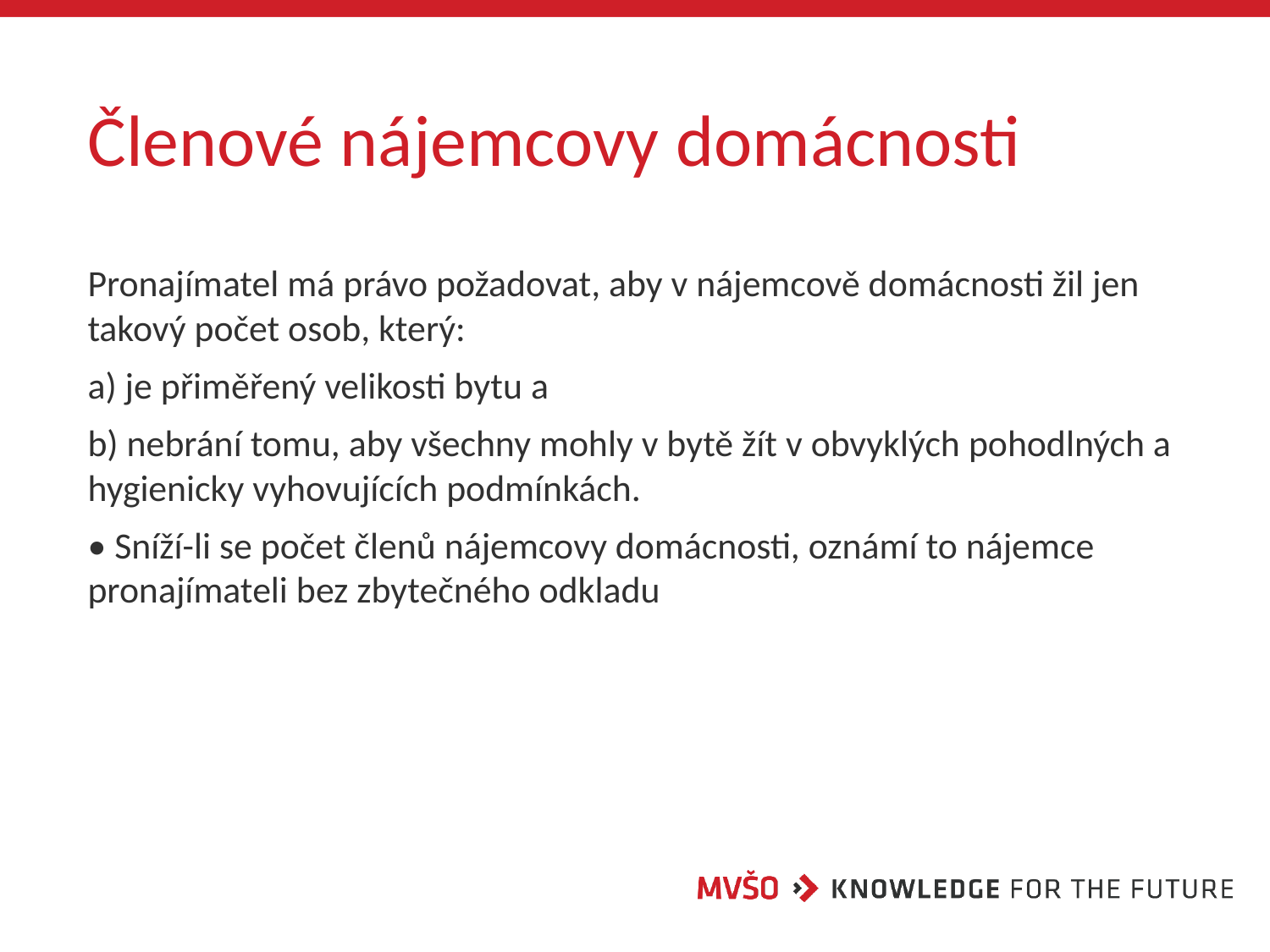

# Členové nájemcovy domácnosti
Pronajímatel má právo požadovat, aby v nájemcově domácnosti žil jen takový počet osob, který:
a) je přiměřený velikosti bytu a
b) nebrání tomu, aby všechny mohly v bytě žít v obvyklých pohodlných a hygienicky vyhovujících podmínkách.
• Sníží-li se počet členů nájemcovy domácnosti, oznámí to nájemce pronajímateli bez zbytečného odkladu